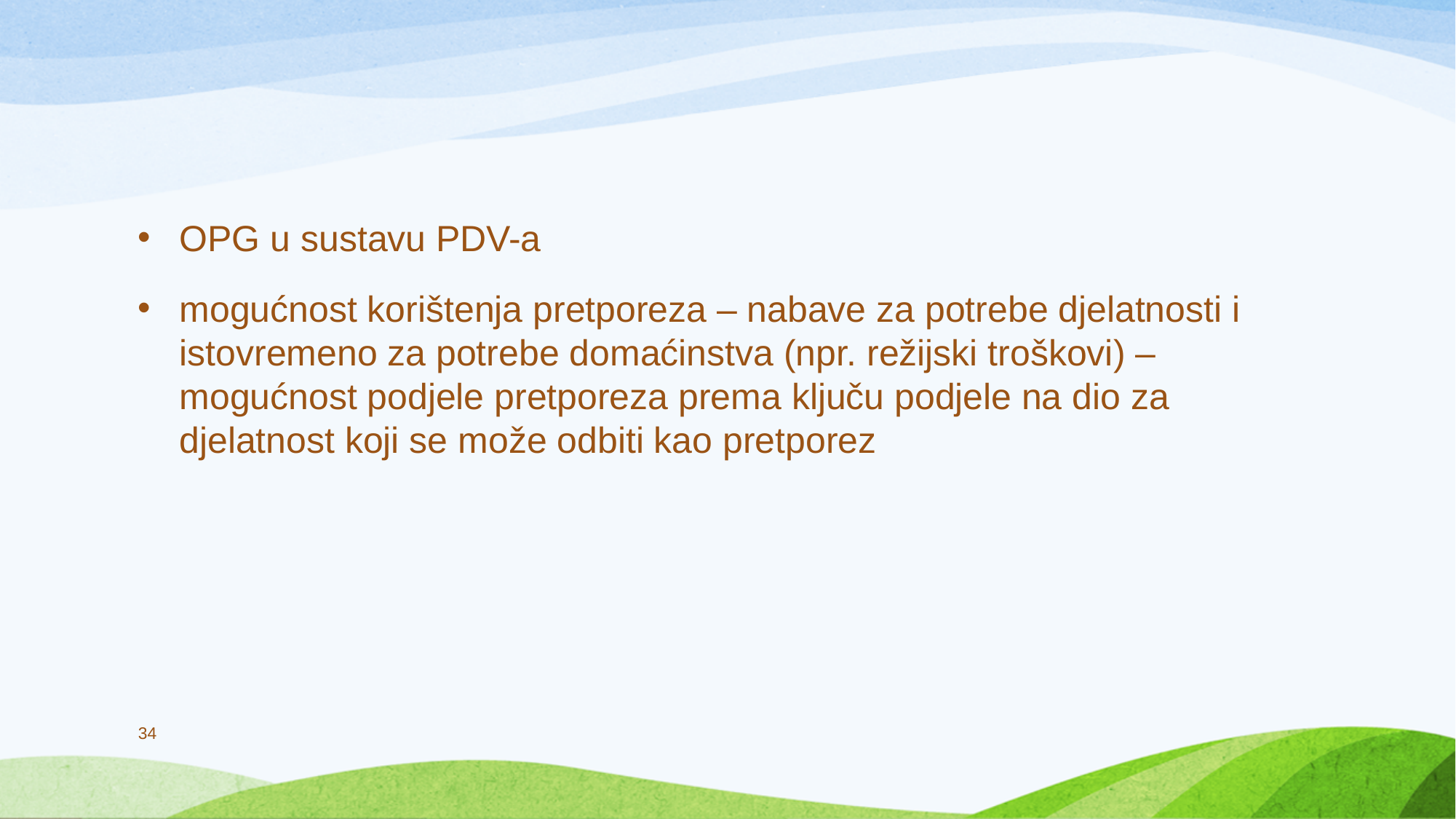

#
OPG u sustavu PDV-a
mogućnost korištenja pretporeza – nabave za potrebe djelatnosti i istovremeno za potrebe domaćinstva (npr. režijski troškovi) – mogućnost podjele pretporeza prema ključu podjele na dio za djelatnost koji se može odbiti kao pretporez

34